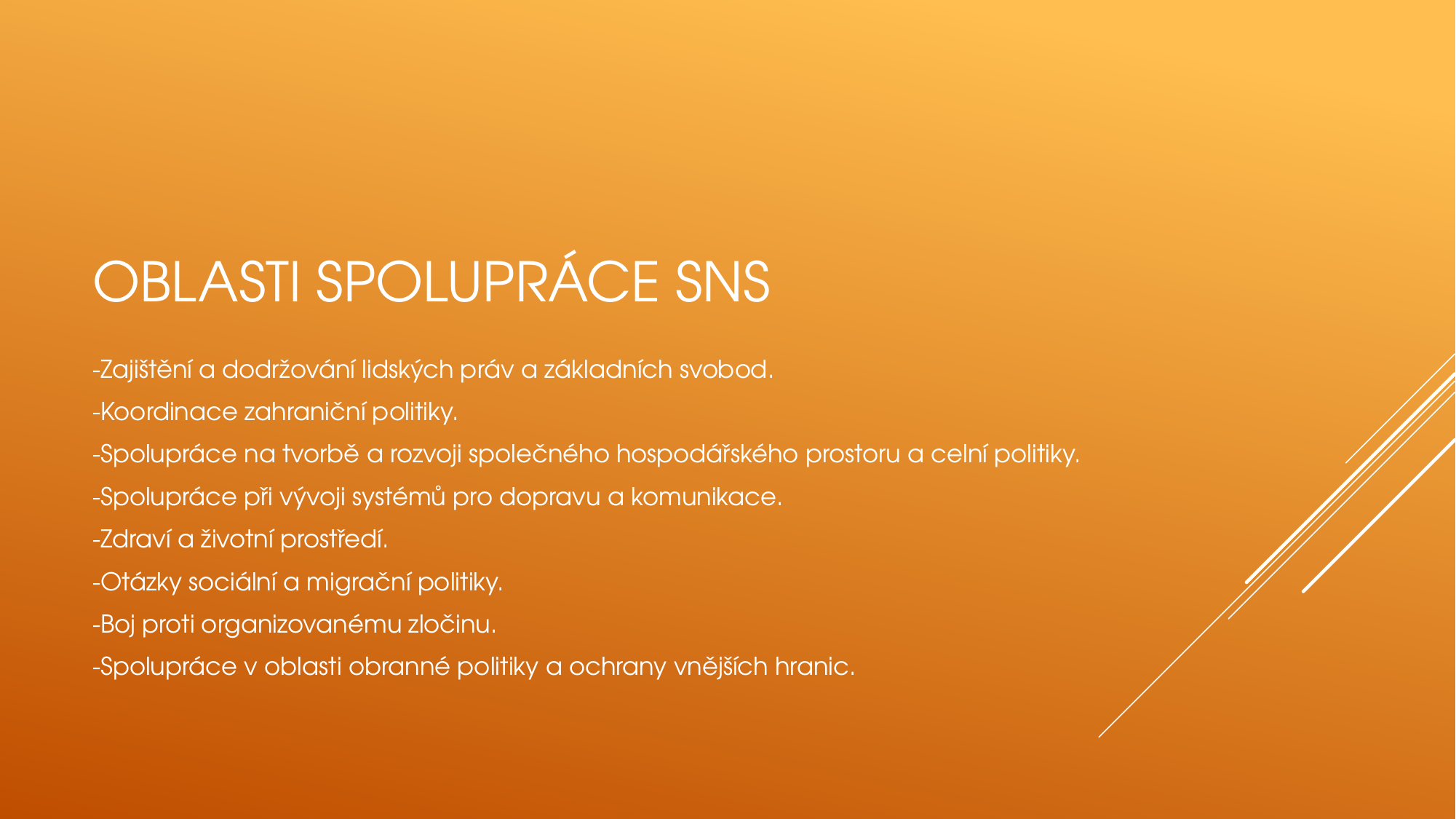

# Oblasti spolupráce sns
-Zajištění a dodržování lidských práv a základních svobod.
-Koordinace zahraniční politiky.
-Spolupráce na tvorbě a rozvoji společného hospodářského prostoru a celní politiky.
-Spolupráce při vývoji systémů pro dopravu a komunikace.
-Zdraví a životní prostředí.
-Otázky sociální a migrační politiky.
-Boj proti organizovanému zločinu.
-Spolupráce v oblasti obranné politiky a ochrany vnějších hranic.